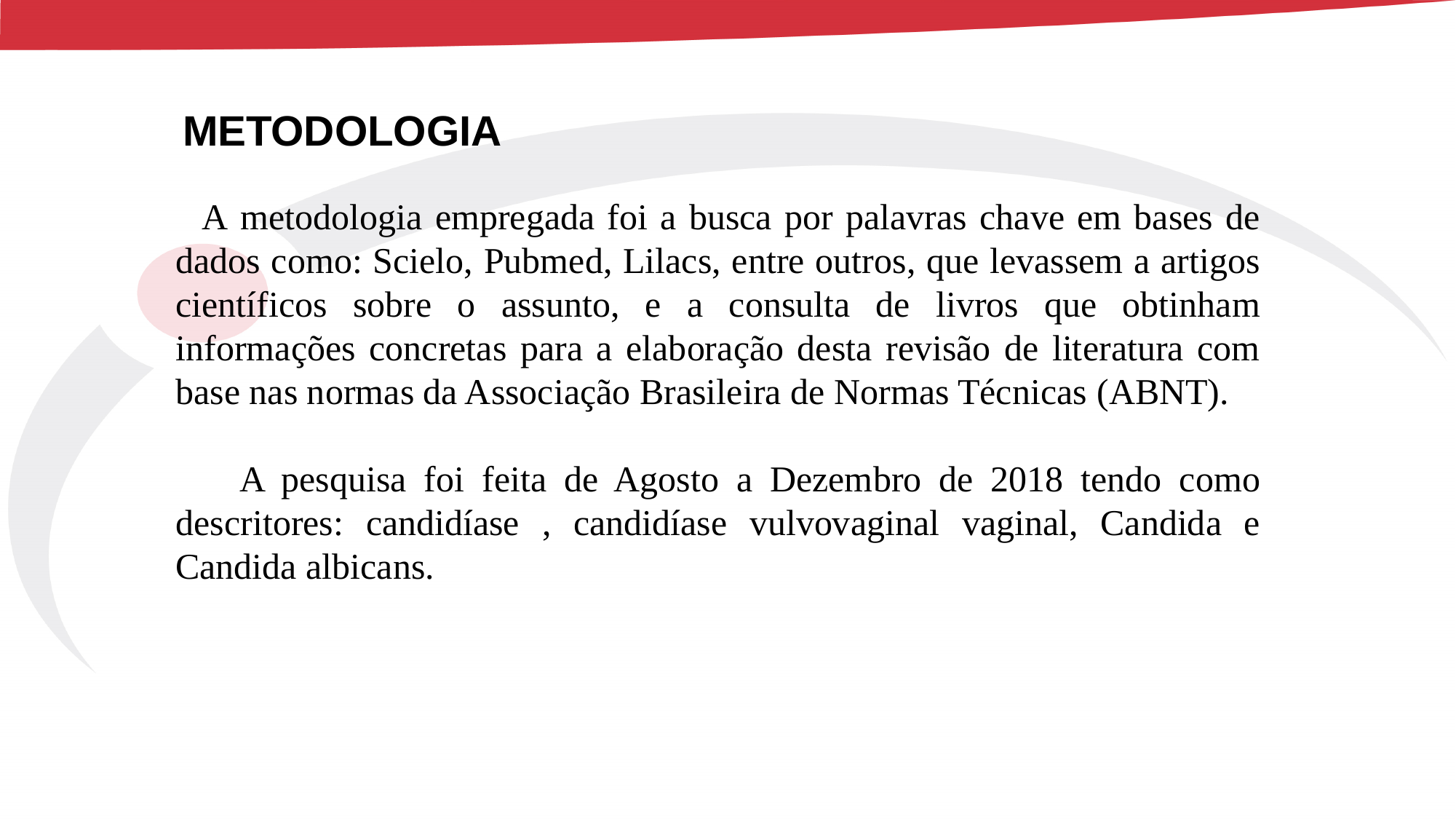

METODOLOGIA

      A metodologia empregada foi a busca por palavras chave em bases de dados como: Scielo, Pubmed, Lilacs, entre outros, que levassem a artigos científicos sobre o assunto, e a consulta de livros que obtinham informações concretas para a elaboração desta revisão de literatura com base nas normas da Associação Brasileira de Normas Técnicas (ABNT).

      A pesquisa foi feita de Agosto a Dezembro de 2018 tendo como descritores: candidíase , candidíase vulvovaginal vaginal, Candida e Candida albicans.